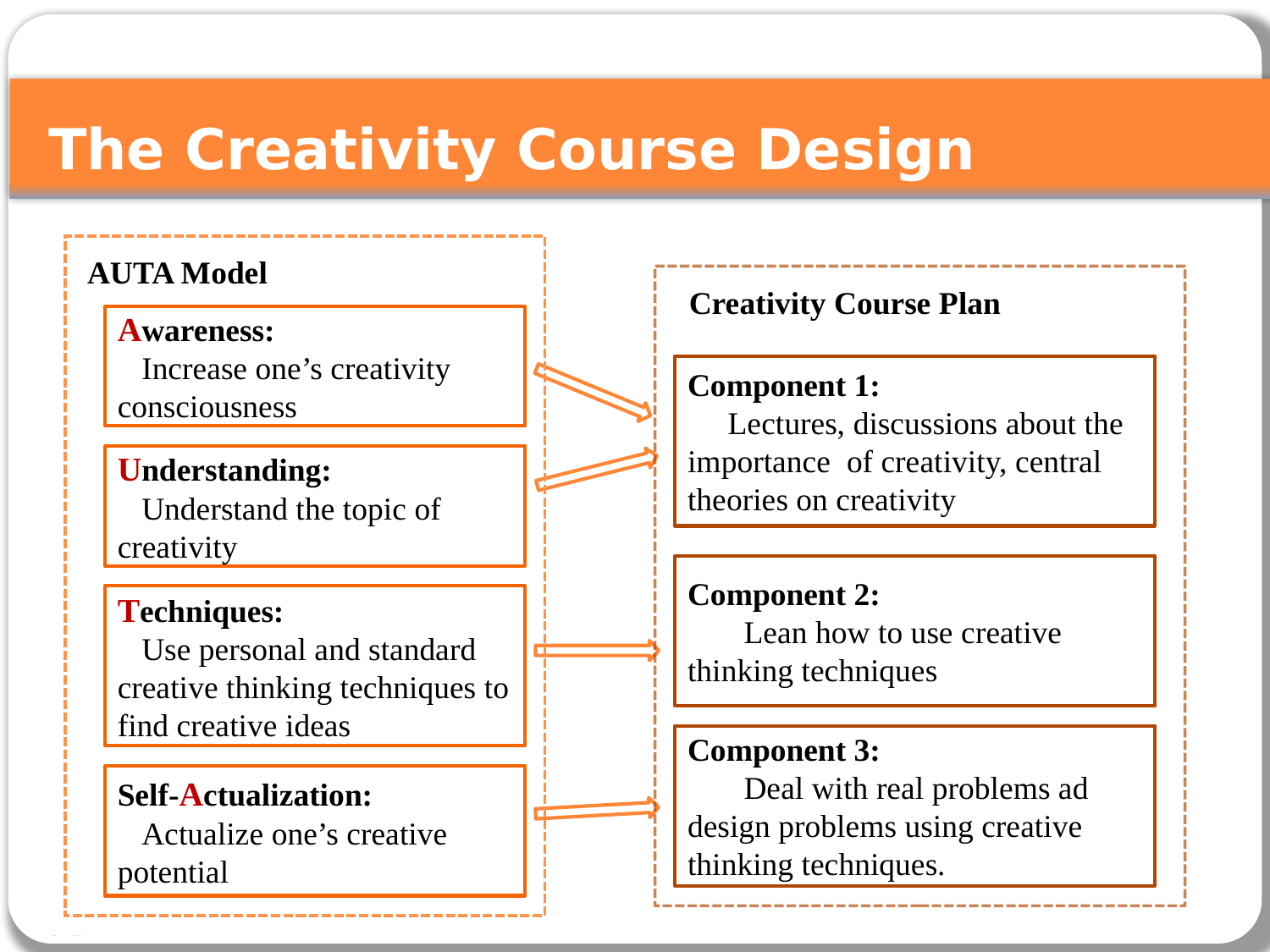

The Creativity Course Design

AUTA Model

Creativity Course Plan

Awareness:
   Increase one’s creativity consciousness

Understanding:
   Understand the topic of creativity

Techniques:
   Use personal and standard creative thinking techniques to find creative ideas

Self-Actualization:
   Actualize one’s creative potential

Component 1:
     Lectures, discussions about the importance  of creativity, central theories on creativity

Component 2:
       Lean how to use creative thinking techniques

Component 3:
       Deal with real problems ad design problems using creative thinking techniques.